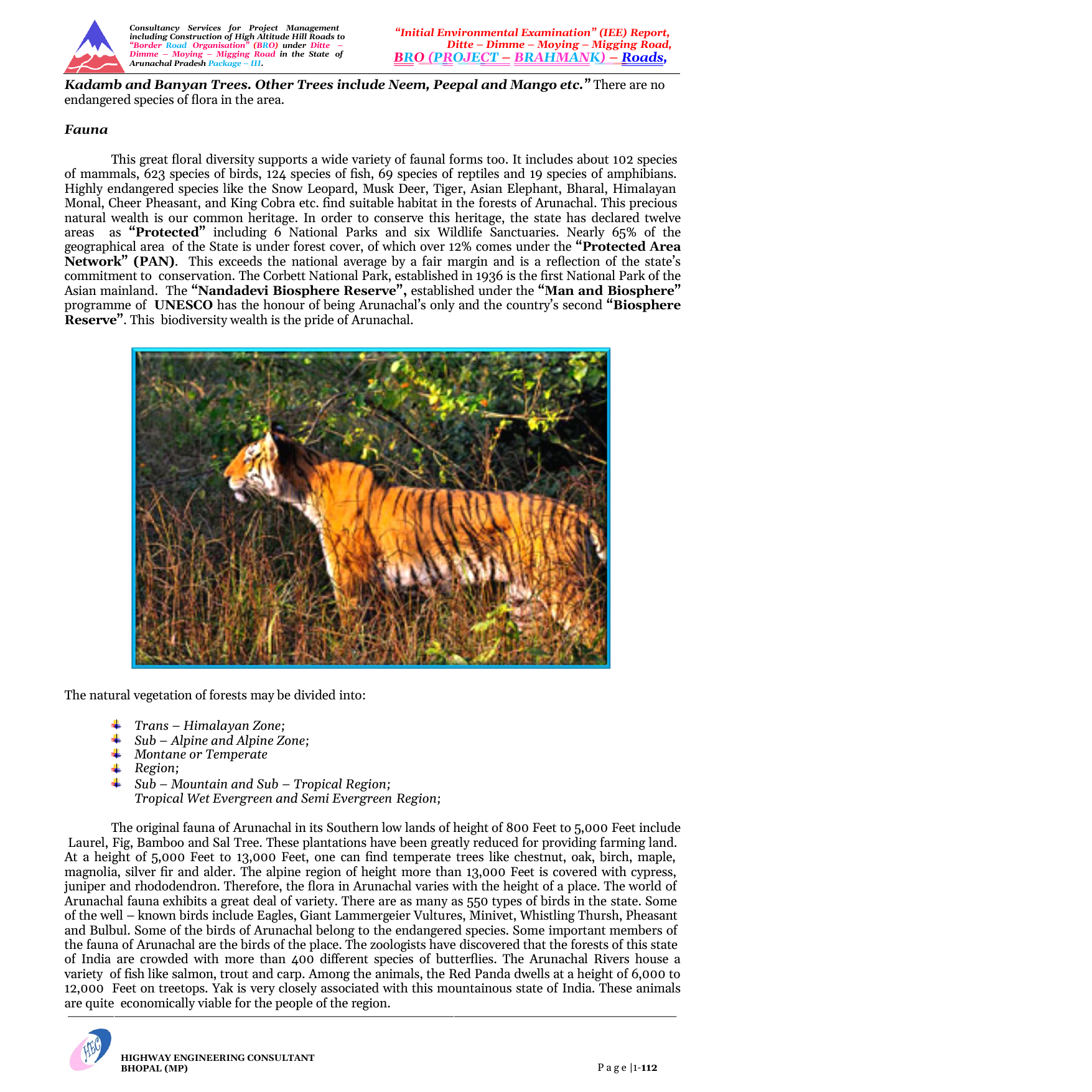

Consultancy Services for Project Management  including Construction of High Altitude Hill Roads to  “Border Road Organisation” (BRO) under Ditte  –  Dimme – Moying – Migging Road in the State of  Arunachal Pradesh Package – III.
“Initial Environmental Examination” (IEE) Report,  Ditte – Dimme – Moying – Migging Road,
BRO (PROJECT – BRAHMANK) – Roads,

Kadamb and Banyan Trees. Other Trees include Neem, Peepal and Mango etc.” There are no  endangered species of flora in the area.

Fauna

This great floral diversity supports a wide variety of faunal forms too. It includes about 102 species  of mammals, 623 species of birds, 124 species of fish, 69 species of reptiles and 19 species of amphibians.  Highly endangered species like the Snow Leopard, Musk Deer, Tiger, Asian Elephant, Bharal, Himalayan  Monal, Cheer Pheasant, and King Cobra etc. find suitable habitat in the forests of Arunachal. This precious  natural wealth is our common heritage. In order to conserve this heritage, the state has declared twelve areas  as “Protected” including 6 National Parks and six Wildlife Sanctuaries. Nearly 65% of the geographical area  of the State is under forest cover, of which over 12% comes under the “Protected Area Network” (PAN).  This exceeds the national average by a fair margin and is a reflection of the state’s commitment to  conservation. The Corbett National Park, established in 1936 is the first National Park of the Asian mainland.  The “Nandadevi Biosphere Reserve”, established under the “Man and Biosphere” programme of  UNESCO has the honour of being Arunachal’s only and the country’s second “Biosphere Reserve”. This  biodiversity wealth is the pride of Arunachal.

The natural vegetation of forests may be divided into:

Trans – Himalayan Zone;  Sub – Alpine and Alpine Zone;
Montane or Temperate Region;
Sub – Mountain and Sub – Tropical Region;  Tropical Wet Evergreen and Semi Evergreen Region;

The original fauna of Arunachal in its Southern low lands of height of 800 Feet to 5,000 Feet include  Laurel, Fig, Bamboo and Sal Tree. These plantations have been greatly reduced for providing farming land.  At a height of 5,000 Feet to 13,000 Feet, one can find temperate trees like chestnut, oak, birch, maple,  magnolia, silver fir and alder. The alpine region of height more than 13,000 Feet is covered with cypress,  juniper and rhododendron. Therefore, the flora in Arunachal varies with the height of a place. The world of  Arunachal fauna exhibits a great deal of variety. There are as many as 550 types of birds in the state. Some  of the well – known birds include Eagles, Giant Lammergeier Vultures, Minivet, Whistling Thursh, Pheasant  and Bulbul. Some of the birds of Arunachal belong to the endangered species. Some important members of  the fauna of Arunachal are the birds of the place. The zoologists have discovered that the forests of this state  of India are crowded with more than 400 different species of butterflies. The Arunachal Rivers house a variety  of fish like salmon, trout and carp. Among the animals, the Red Panda dwells at a height of 6,000 to 12,000  Feet on treetops. Yak is very closely associated with this mountainous state of India. These animals are quite  economically viable for the people of the region.

HIGHWAY ENGINEERING CONSULTANT  BHOPAL (MP)
P a g e |1-112